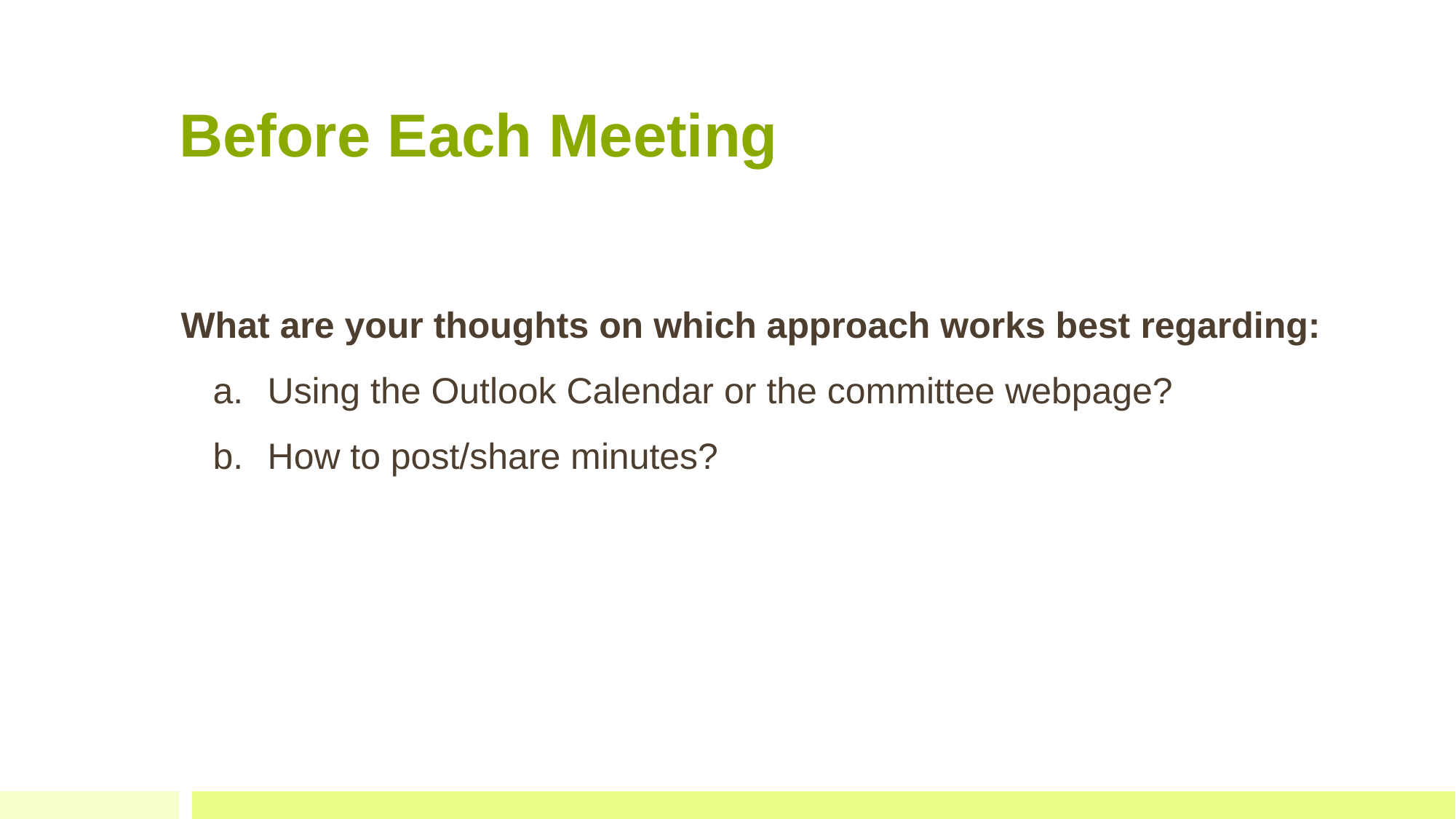

# Before Each Meeting

What are your thoughts on which approach works best regarding:
Using the Outlook Calendar or the committee webpage?
How to post/share minutes?